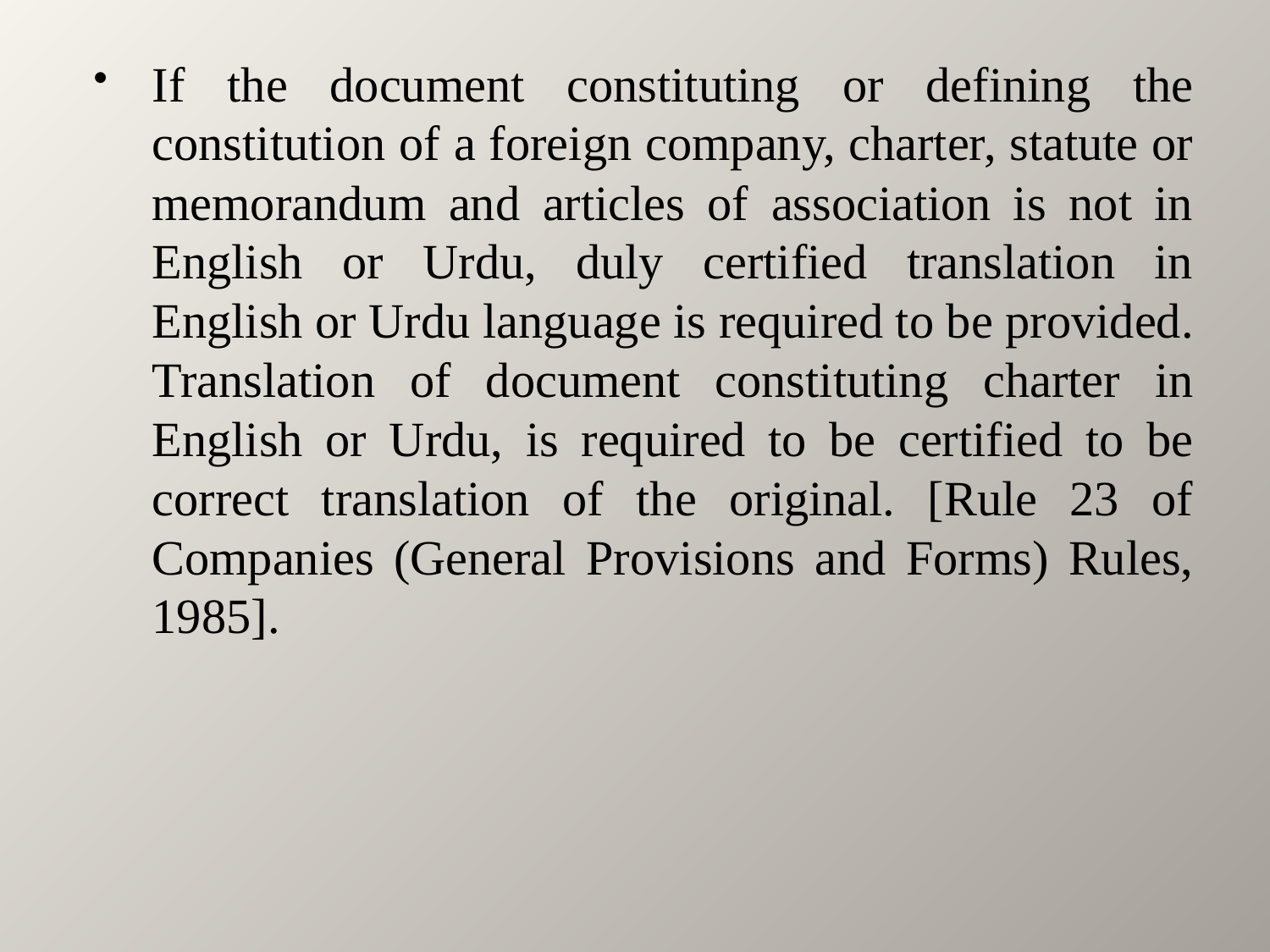

If the document constituting or defining the constitution of a foreign company, charter, statute or memorandum and articles of association is not in English or Urdu, duly certified translation in English or Urdu language is required to be provided. Translation of document constituting charter in English or Urdu, is required to be certified to be correct translation of the original. [Rule 23 of Companies (General Provisions and Forms) Rules, 1985].